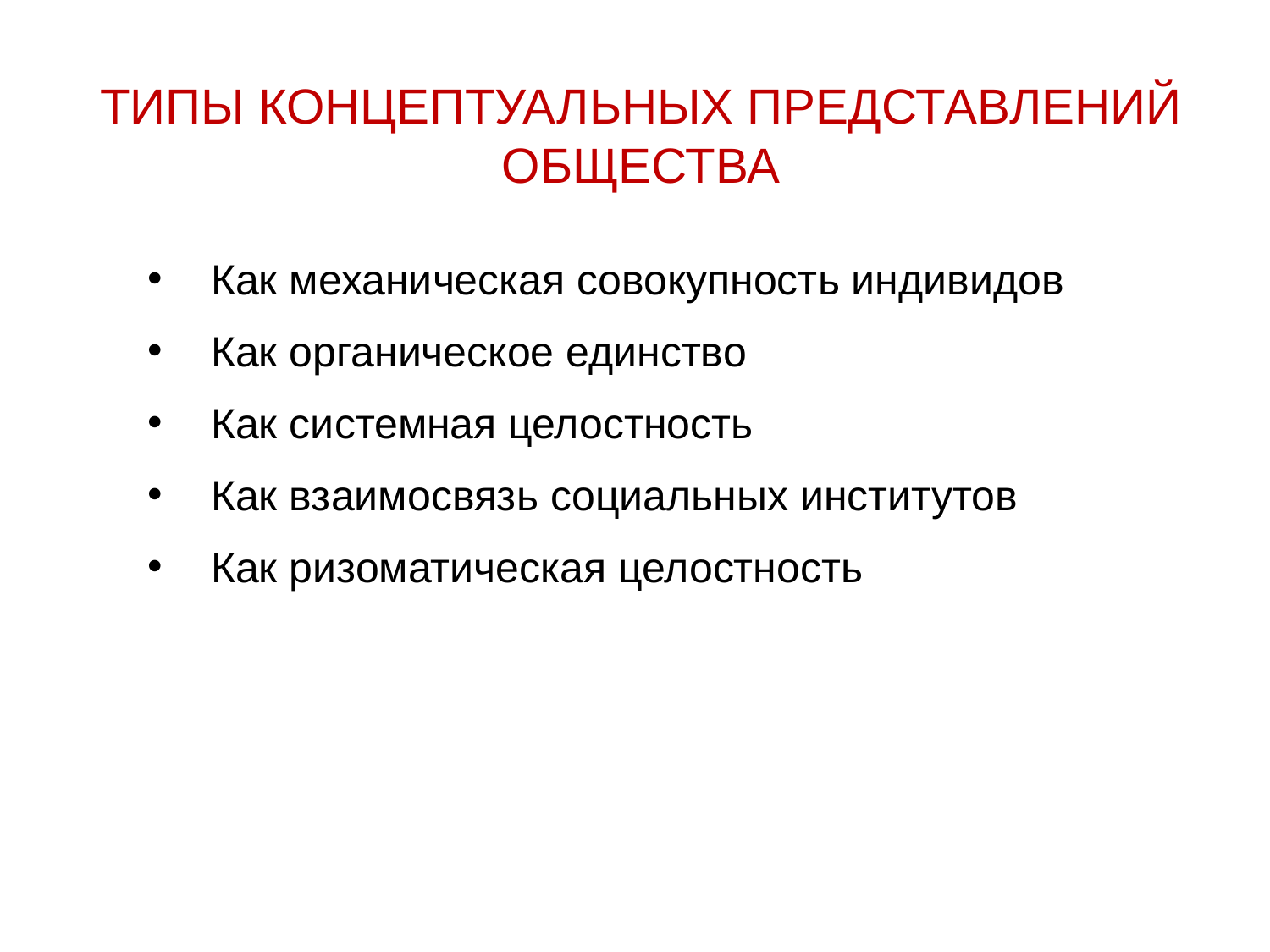

ТИПЫ КОНЦЕПТУАЛЬНЫХ ПРЕДСТАВЛЕНИЙ ОБЩЕСТВА
Как механическая совокупность индивидов
Как органическое единство
Как системная целостность
Как взаимосвязь социальных институтов
Как ризоматическая целостность

3